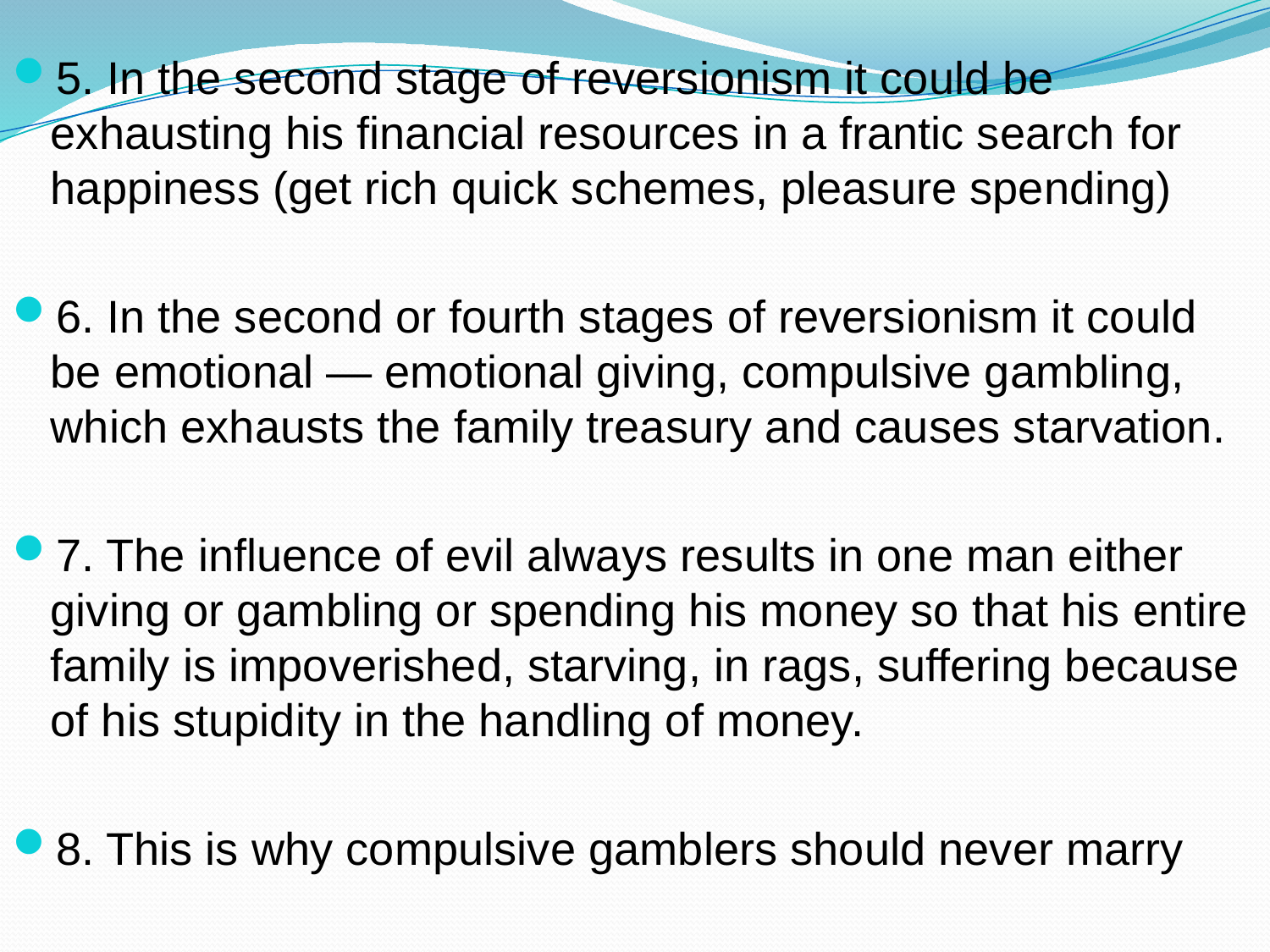

5. In the second stage of reversionism it could be exhausting his financial resources in a frantic search for happiness (get rich quick schemes, pleasure spending)

6. In the second or fourth stages of reversionism it could be emotional — emotional giving, compulsive gambling, which exhausts the family treasury and causes starvation.

7. The influence of evil always results in one man either giving or gambling or spending his money so that his entire family is impoverished, starving, in rags, suffering because of his stupidity in the handling of money.

8. This is why compulsive gamblers should never marry